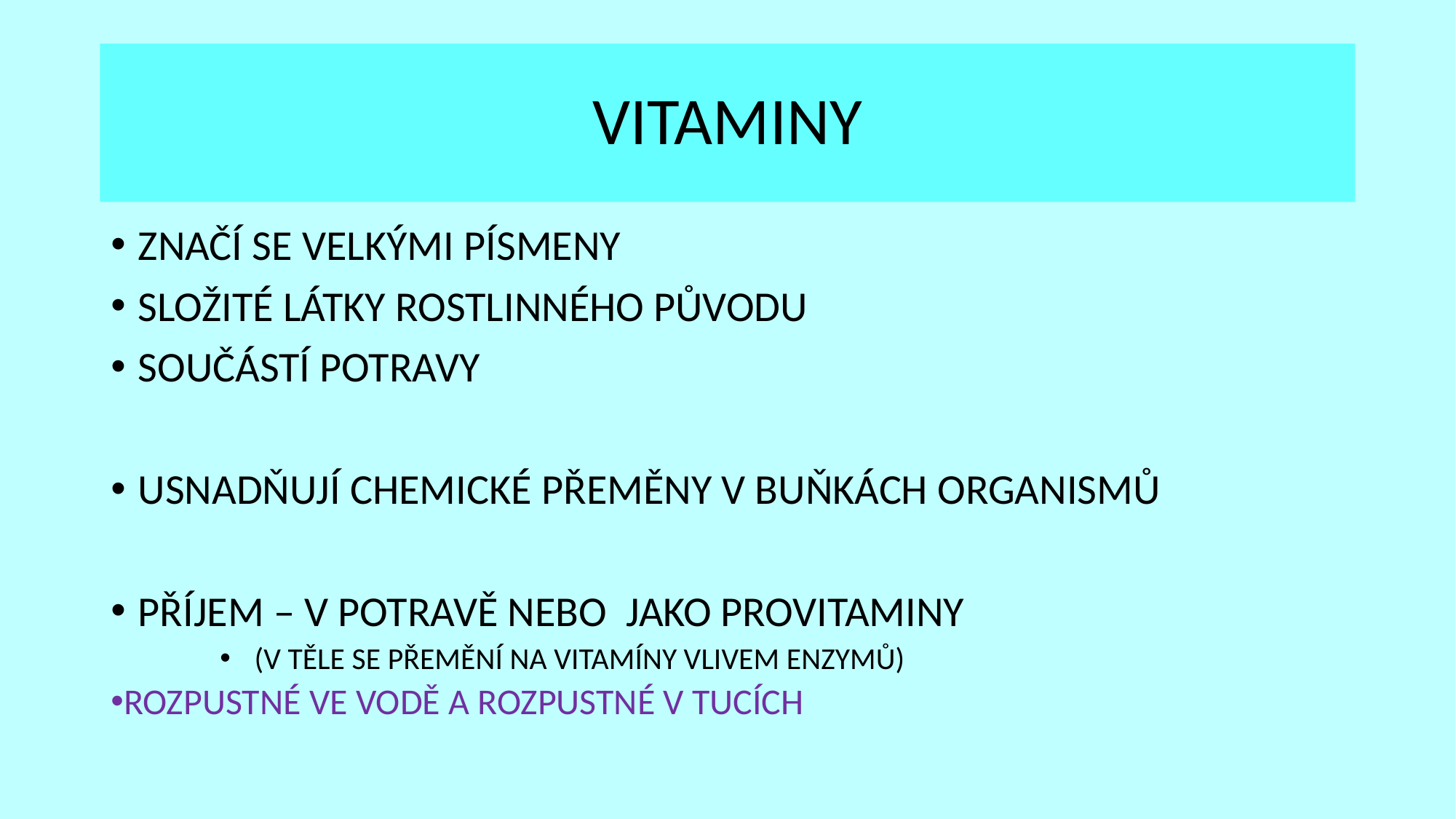

# VITAMINY
ZNAČÍ SE VELKÝMI PÍSMENY
SLOŽITÉ LÁTKY ROSTLINNÉHO PŮVODU
SOUČÁSTÍ POTRAVY

USNADŇUJÍ CHEMICKÉ PŘEMĚNY V BUŇKÁCH ORGANISMŮ

PŘÍJEM – V POTRAVĚ NEBO  JAKO PROVITAMINY
 (V TĚLE SE PŘEMĚNÍ NA VITAMÍNY VLIVEM ENZYMŮ)
ROZPUSTNÉ VE VODĚ A ROZPUSTNÉ V TUCÍCH